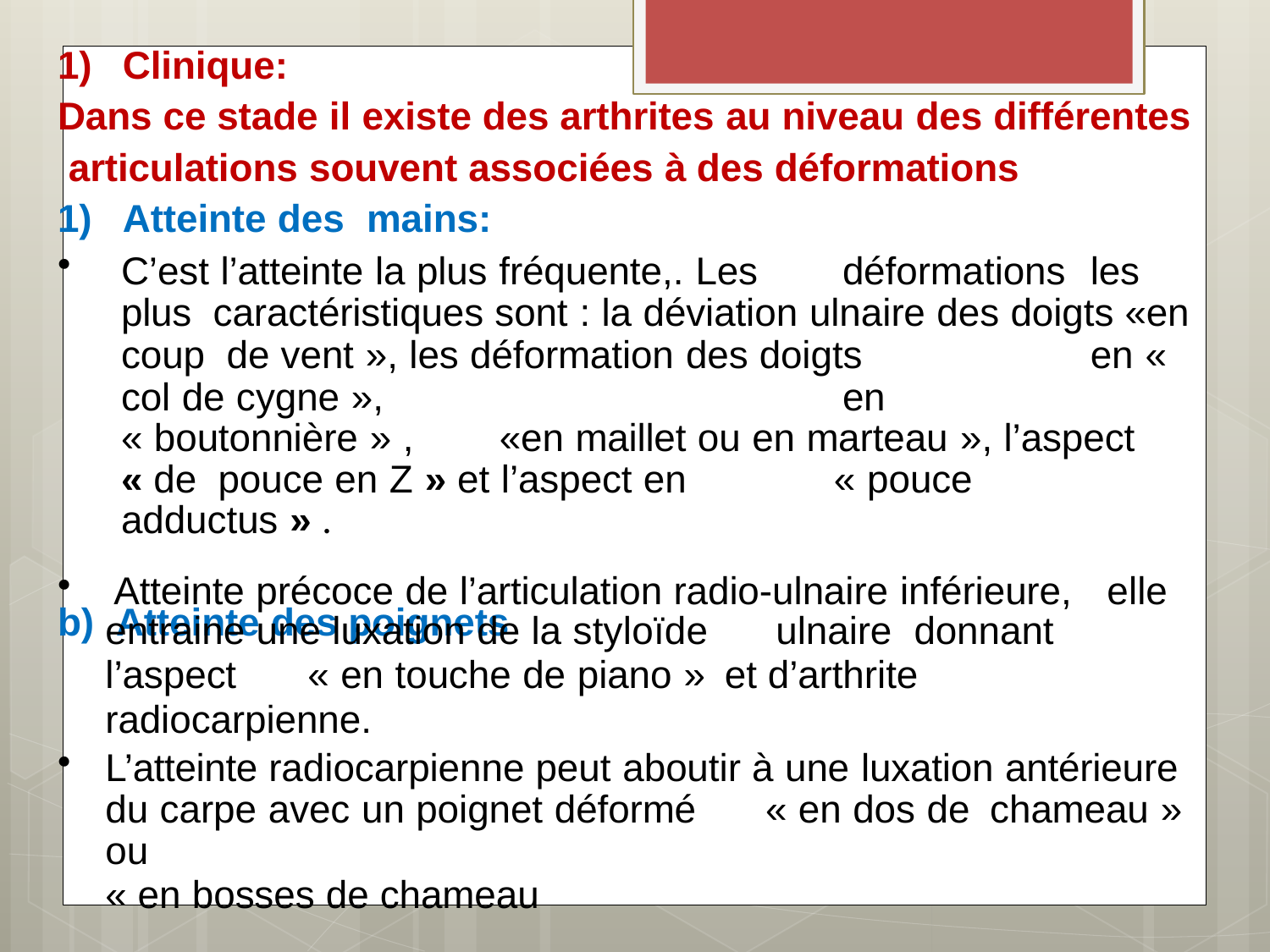

1)	Clinique:
Dans ce stade il existe des arthrites au niveau des différentes  articulations souvent associées à des déformations
1)	Atteinte des	mains:
C’est l’atteinte la plus fréquente,. Les	déformations	les plus  caractéristiques sont : la déviation ulnaire des doigts «en coup  de vent », les déformation des doigts	en « col de cygne »,	en
« boutonnière » ,	«en maillet ou en marteau », l’aspect « de  pouce en Z » et l’aspect en	« pouce	adductus » .

b)	Atteinte des poignets
Atteinte précoce de l’articulation radio-ulnaire inférieure,
elle
entraine une luxation de la styloïde	ulnaire	donnant
l’aspect	« en touche de piano »	et d’arthrite radiocarpienne.
L’atteinte radiocarpienne peut aboutir à une luxation antérieure
du carpe avec un poignet déformé	« en dos de	chameau » ou
« en bosses de chameau